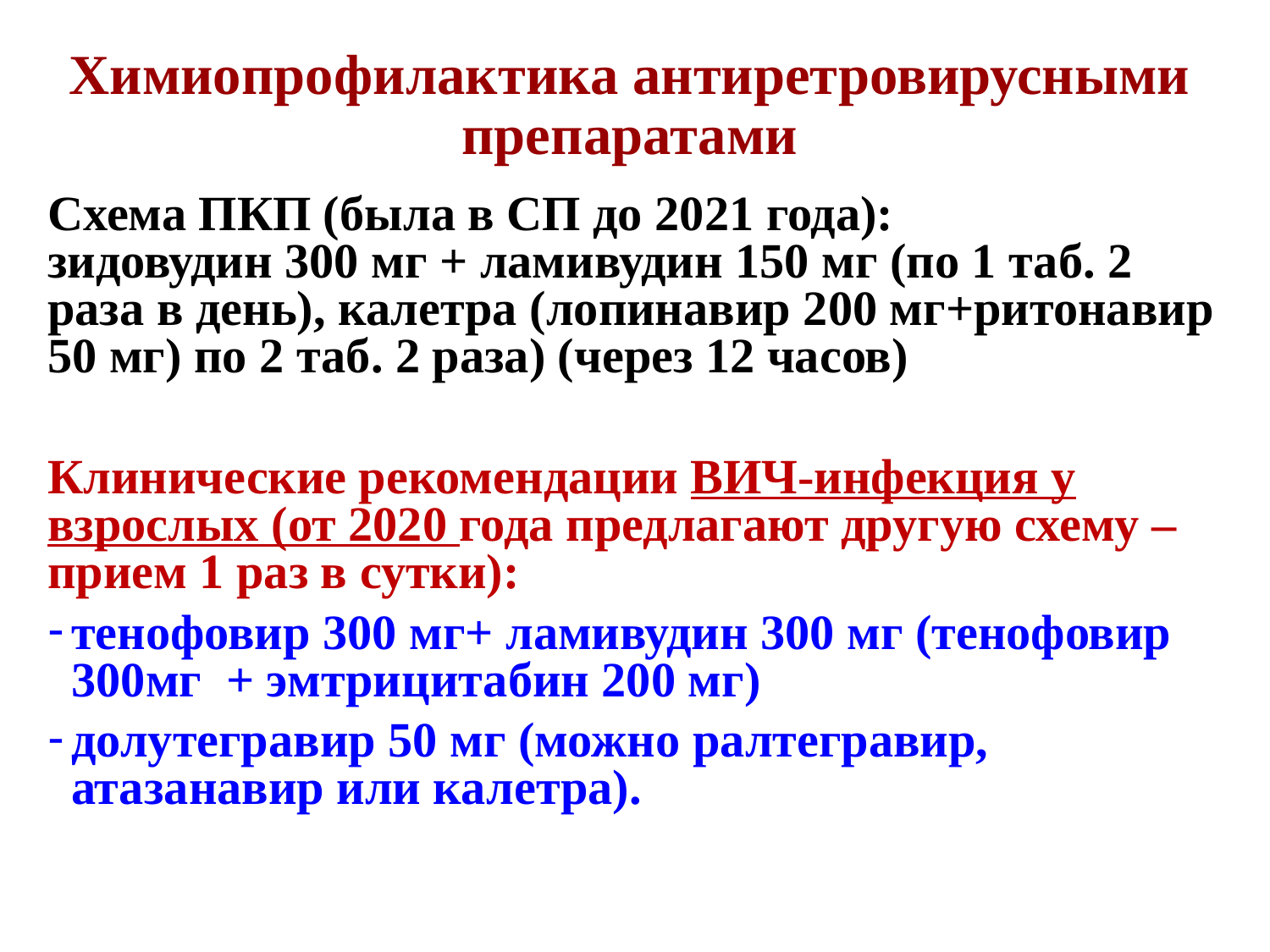

# Химиопрофилактика антиретровирусными препаратами
Схема ПКП (была в СП до 2021 года):
зидовудин 300 мг + ламивудин 150 мг (по 1 таб. 2 раза в день), калетра (лопинавир 200 мг+ритонавир 50 мг) по 2 таб. 2 раза) (через 12 часов)

Клинические рекомендации ВИЧ-инфекция у взрослых (от 2020 года предлагают другую схему – прием 1 раз в сутки):
тенофовир 300 мг+ ламивудин 300 мг (тенофовир 300мг  + эмтрицитабин 200 мг)
долутегравир 50 мг (можно ралтегравир, атазанавир или калетра).